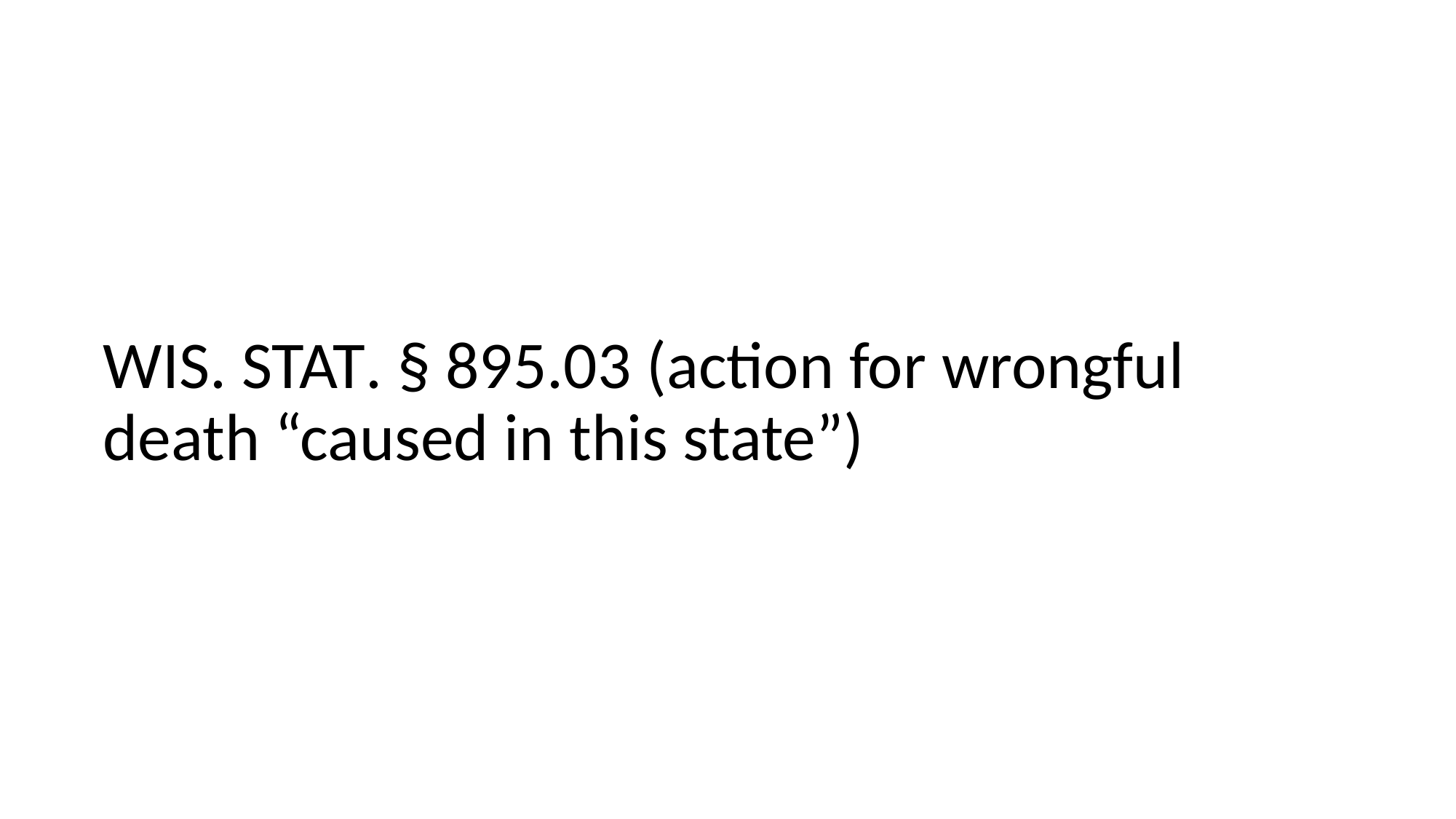

# Wis. Stat. § 895.03 (action for wrongful death “caused in this state”)